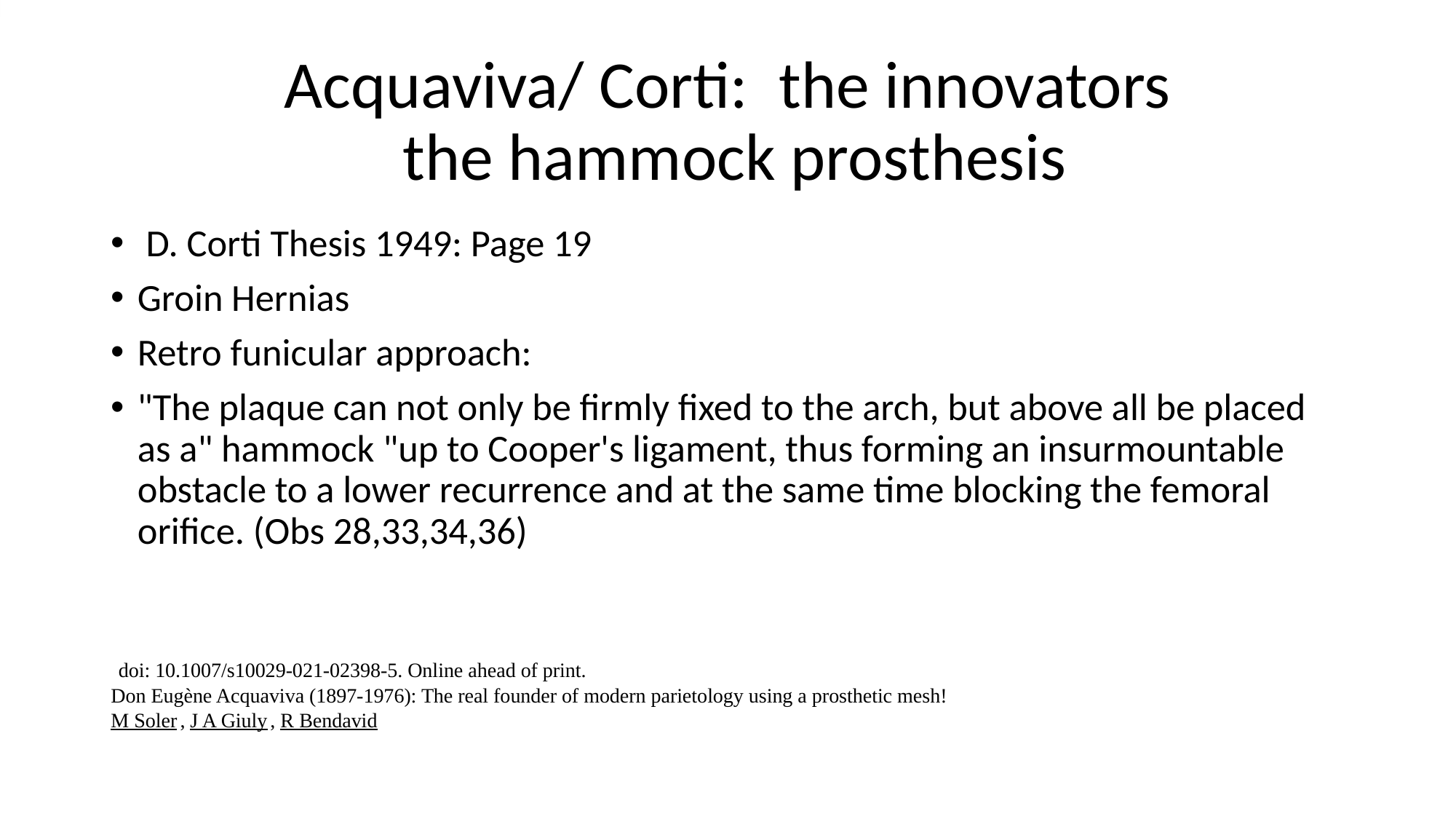

# Acquaviva/ Corti:  the innovators the hammock prosthesis
 D. Corti Thesis 1949: Page 19
Groin Hernias
Retro funicular approach:
"The plaque can not only be firmly fixed to the arch, but above all be placed as a" hammock "up to Cooper's ligament, thus forming an insurmountable obstacle to a lower recurrence and at the same time blocking the femoral orifice. (Obs 28,33,34,36)

 doi: 10.1007/s10029-021-02398-5. Online ahead of print.
Don Eugène Acquaviva (1897-1976): The real founder of modern parietology using a prosthetic mesh!
M Soler , J A Giuly , R Bendavid